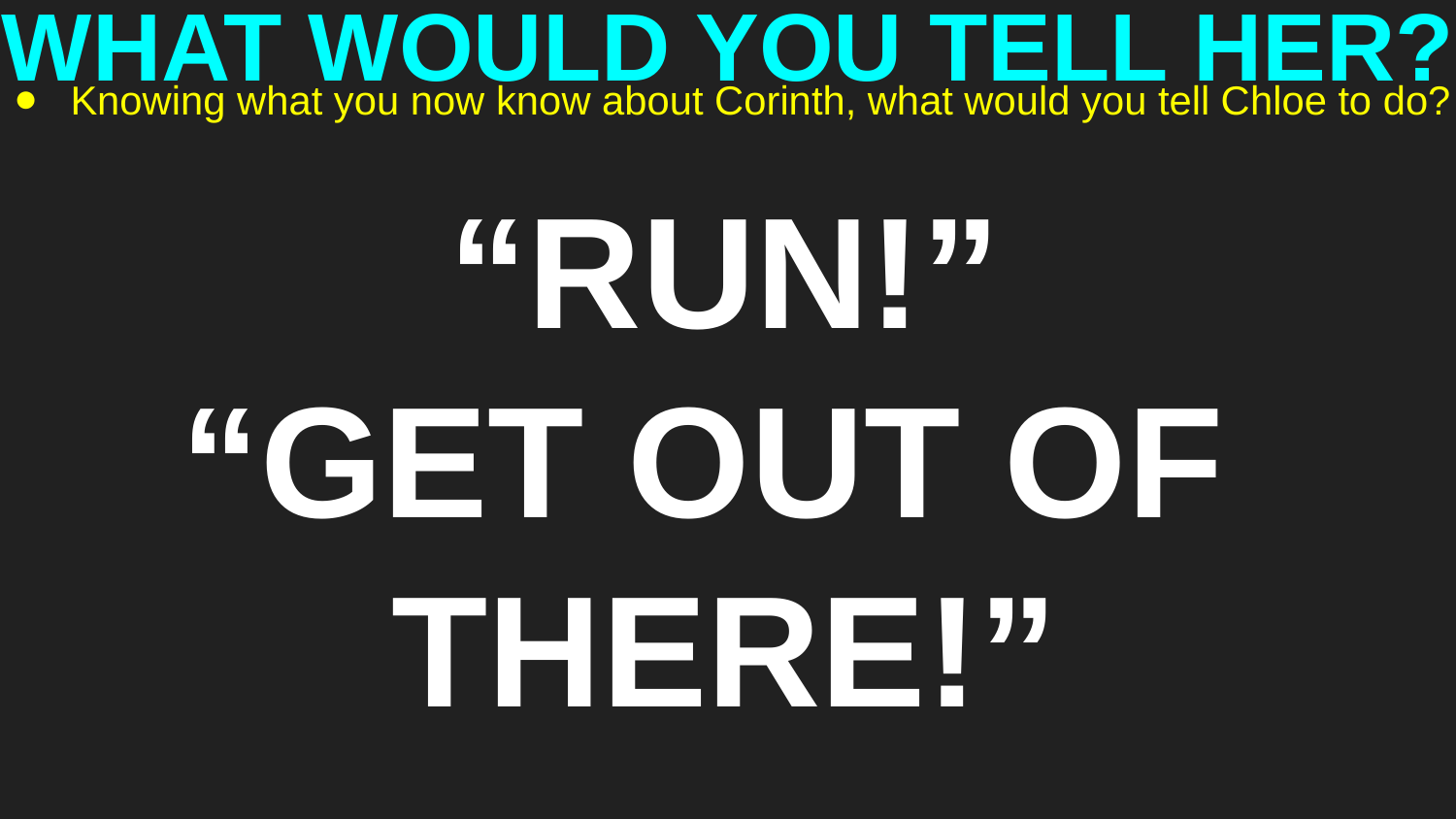

# WHAT WOULD YOU TELL HER?
Knowing what you now know about Corinth, what would you tell Chloe to do?

“RUN!”
“GET OUT OF  THERE!”